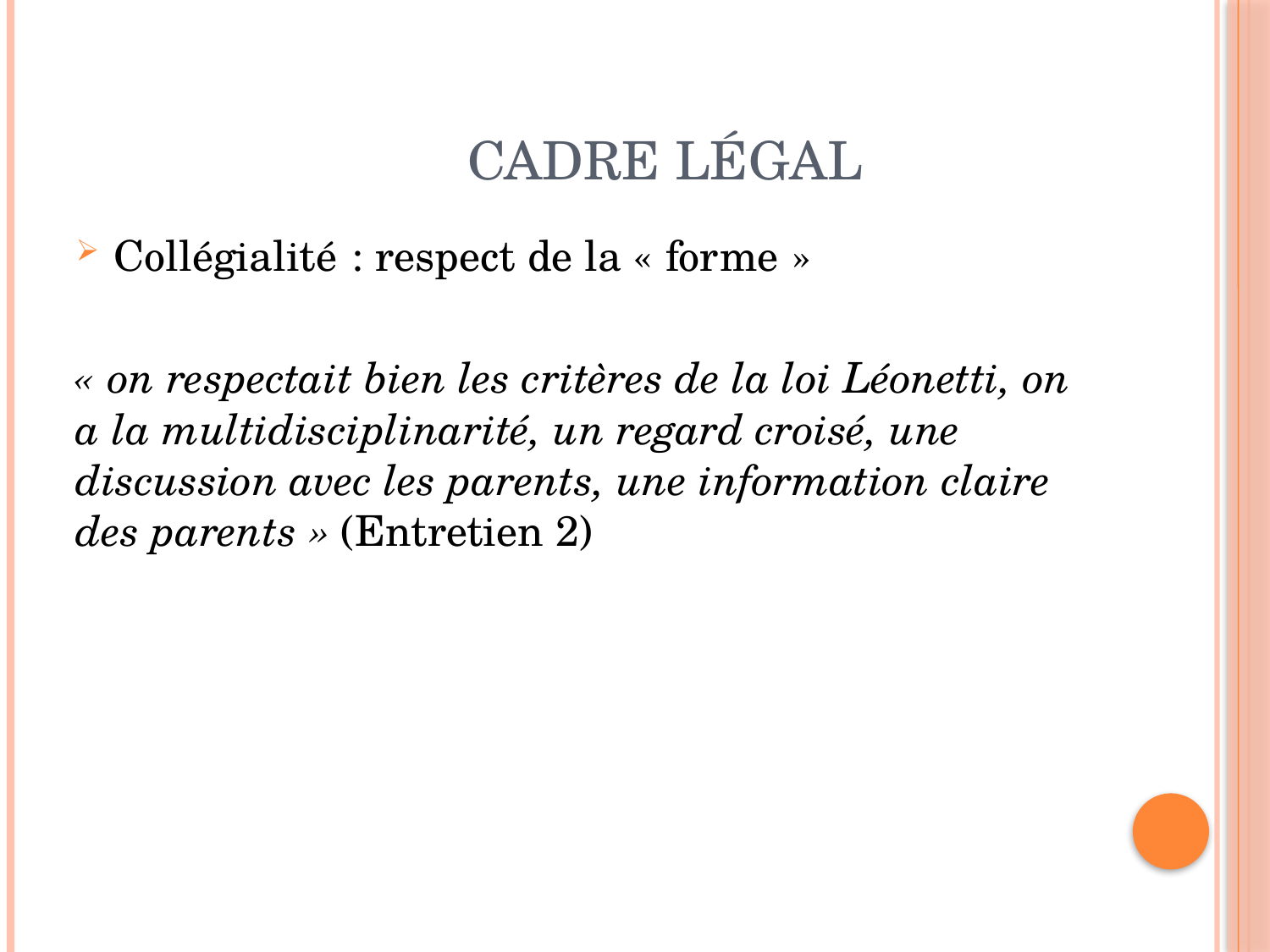

# Cadre légal
Collégialité : respect de la « forme »

« on respectait bien les critères de la loi Léonetti, on a la multidisciplinarité, un regard croisé, une discussion avec les parents, une information claire des parents » (Entretien 2)